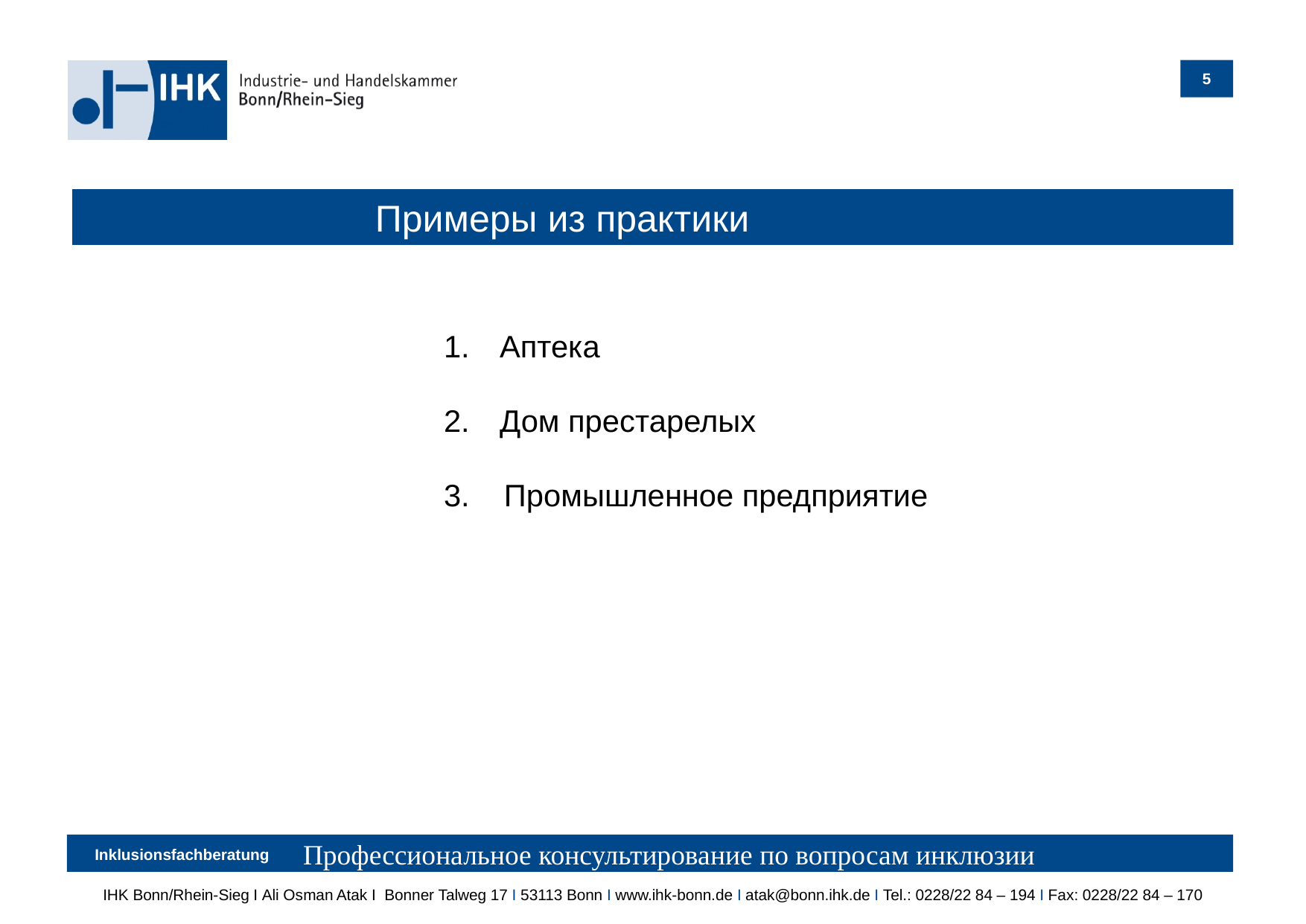

Примеры из практики
Аптека

Дом престарелых

3.    Промышленное предприятие
Профессиональное консультирование по вопросам инклюзии